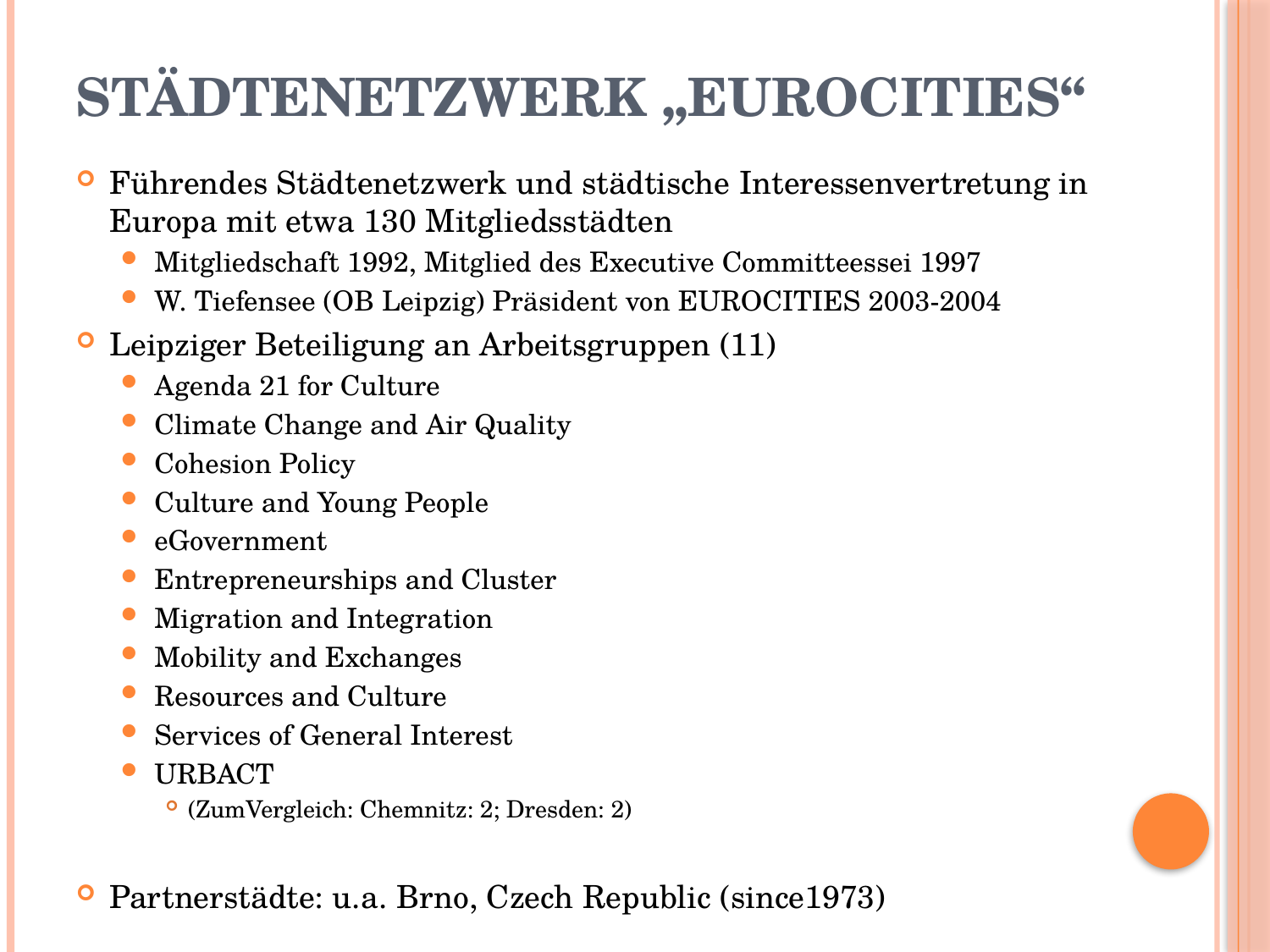

# Städtenetzwerk „EUROCITIES“
Führendes Städtenetzwerk und städtische Interessenvertretung in Europa mit etwa 130 Mitgliedsstädten
Mitgliedschaft 1992, Mitglied des Executive Committeessei 1997
W. Tiefensee (OB Leipzig) Präsident von EUROCITIES 2003-2004
Leipziger Beteiligung an Arbeitsgruppen (11)
Agenda 21 for Culture
Climate Change and Air Quality
Cohesion Policy
Culture and Young People
eGovernment
Entrepreneurships and Cluster
Migration and Integration
Mobility and Exchanges
Resources and Culture
Services of General Interest
URBACT
(ZumVergleich: Chemnitz: 2; Dresden: 2)

Partnerstädte: u.a. Brno, Czech Republic (since1973)